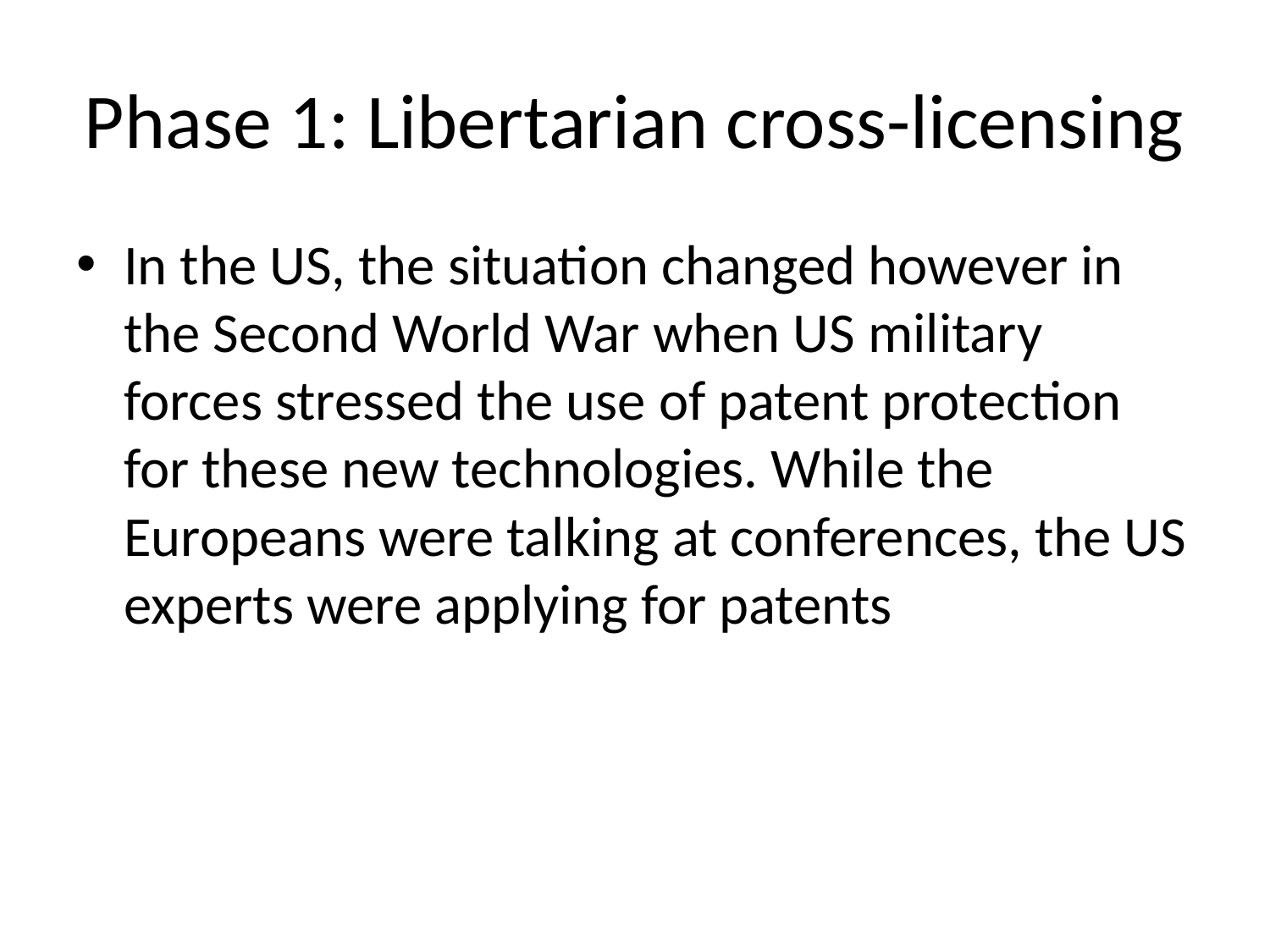

# Phase 1: Libertarian cross-licensing
In the US, the situation changed however in the Second World War when US military forces stressed the use of patent protection for these new technologies. While the Europeans were talking at conferences, the US experts were applying for patents